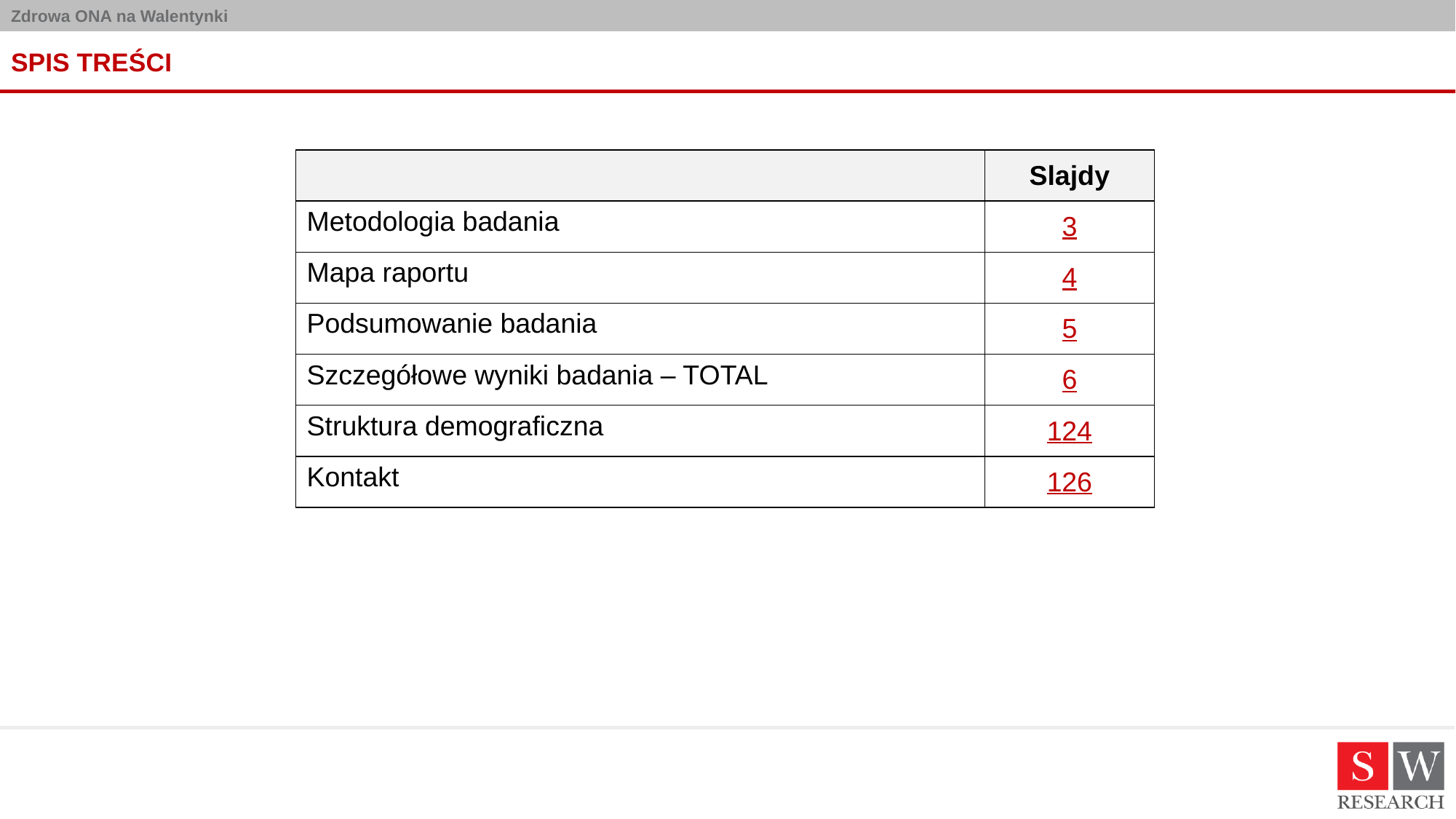

# SPIS TREŚCI
|  | Slajdy |
| --- | --- |
| Metodologia badania | 3 |
| Mapa raportu | 4 |
| Podsumowanie badania | 5 |
| Szczegółowe wyniki badania – TOTAL | 6 |
| Struktura demograficzna | 124 |
| Kontakt | 126 |